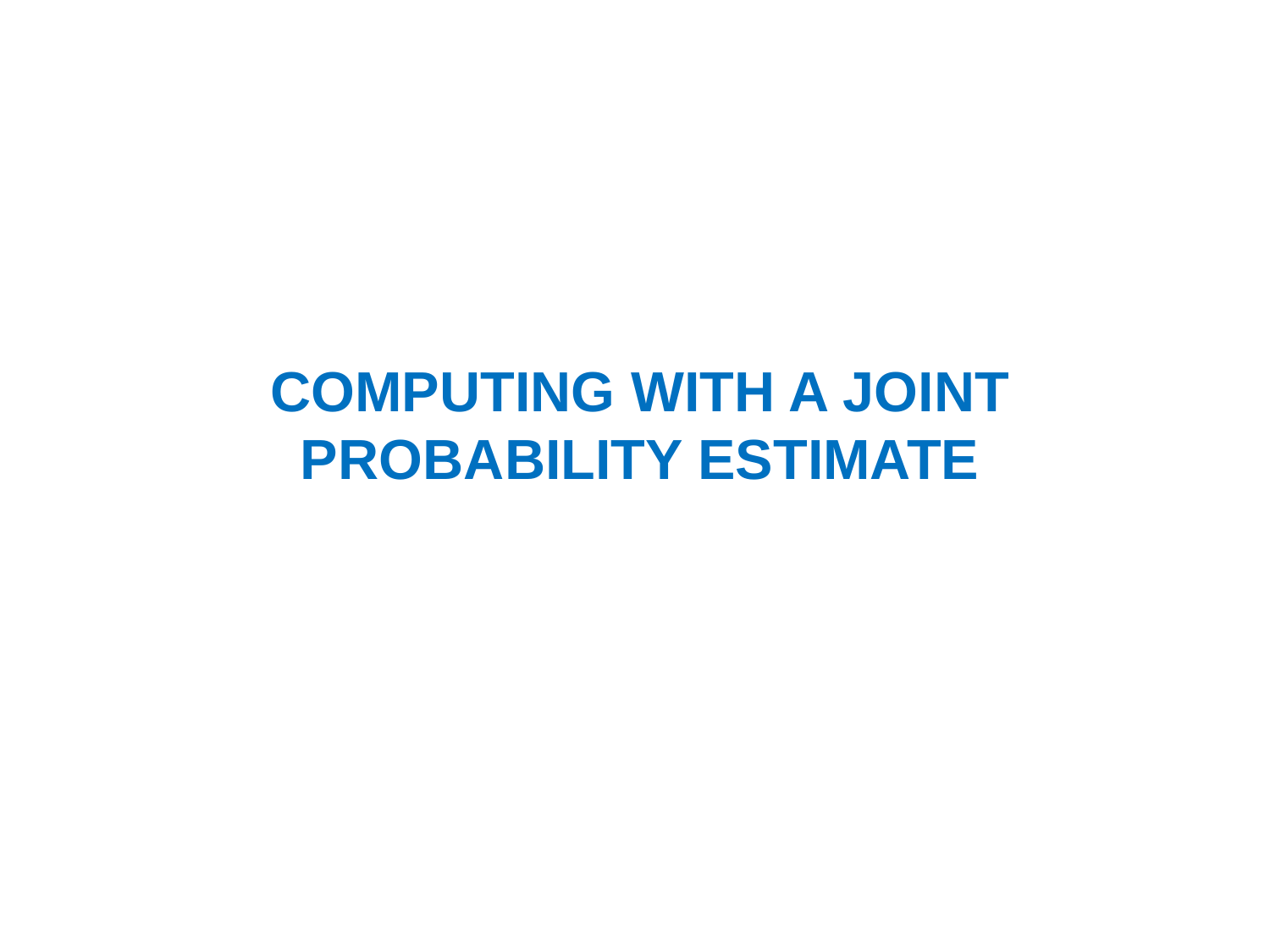

# computing WITH a joint probability Estimate